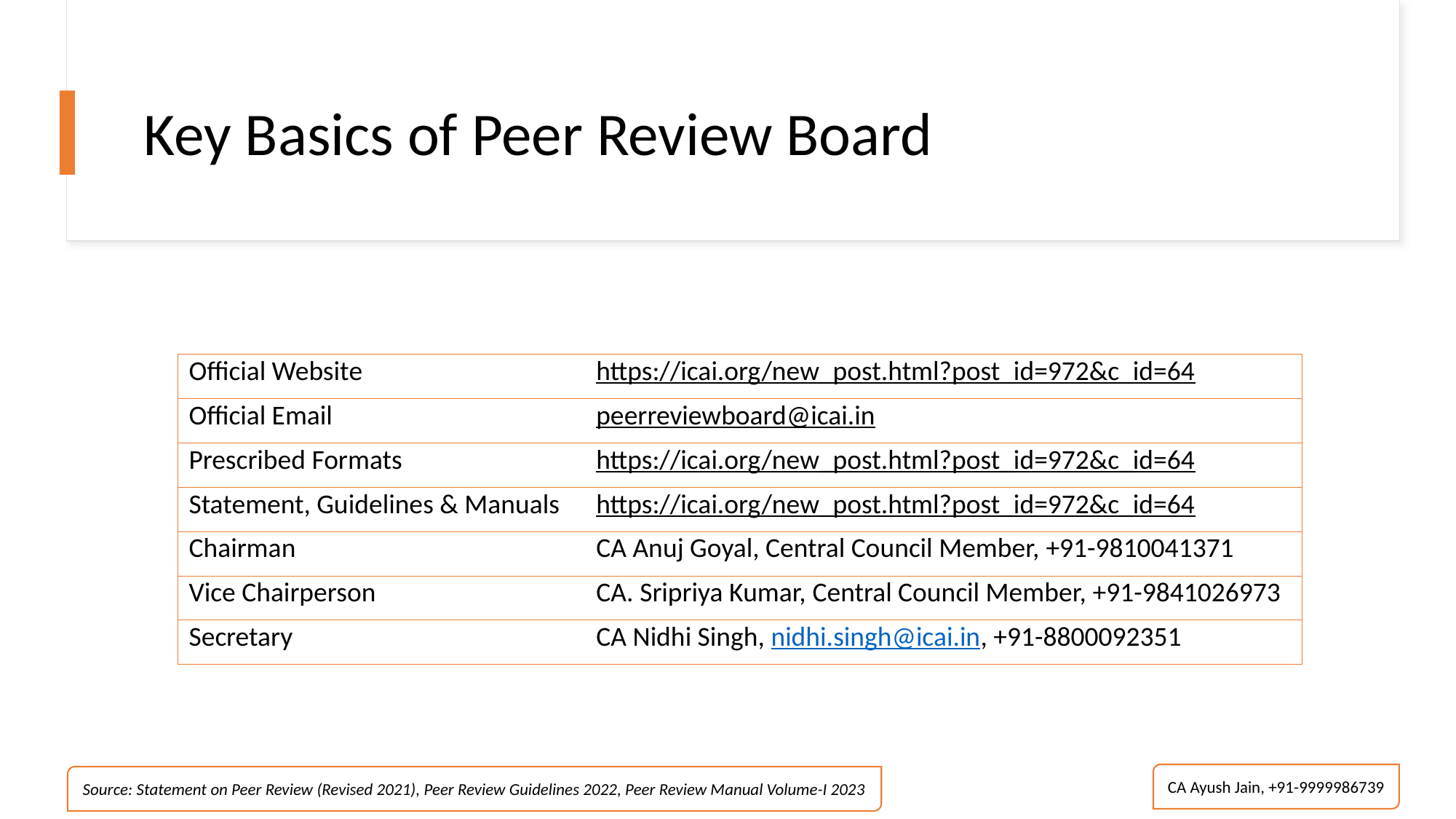

# Key Basics of Peer Review Board

| Official Website | https://icai.org/new\_post.html?post\_id=972&c\_id=64 |
| --- | --- |
| Official Email | peerreviewboard@icai.in |
| Prescribed Formats | https://icai.org/new\_post.html?post\_id=972&c\_id=64 |
| Statement, Guidelines & Manuals | https://icai.org/new\_post.html?post\_id=972&c\_id=64 |
| Chairman | CA Anuj Goyal, Central Council Member, +91-9810041371 |
| Vice Chairperson | CA. Sripriya Kumar, Central Council Member, +91-9841026973 |
| Secretary | CA Nidhi Singh, nidhi.singh@icai.in, +91-8800092351 |
CA Ayush Jain, +91-9999986739
Source: Statement on Peer Review (Revised 2021), Peer Review Guidelines 2022, Peer Review Manual Volume-I 2023